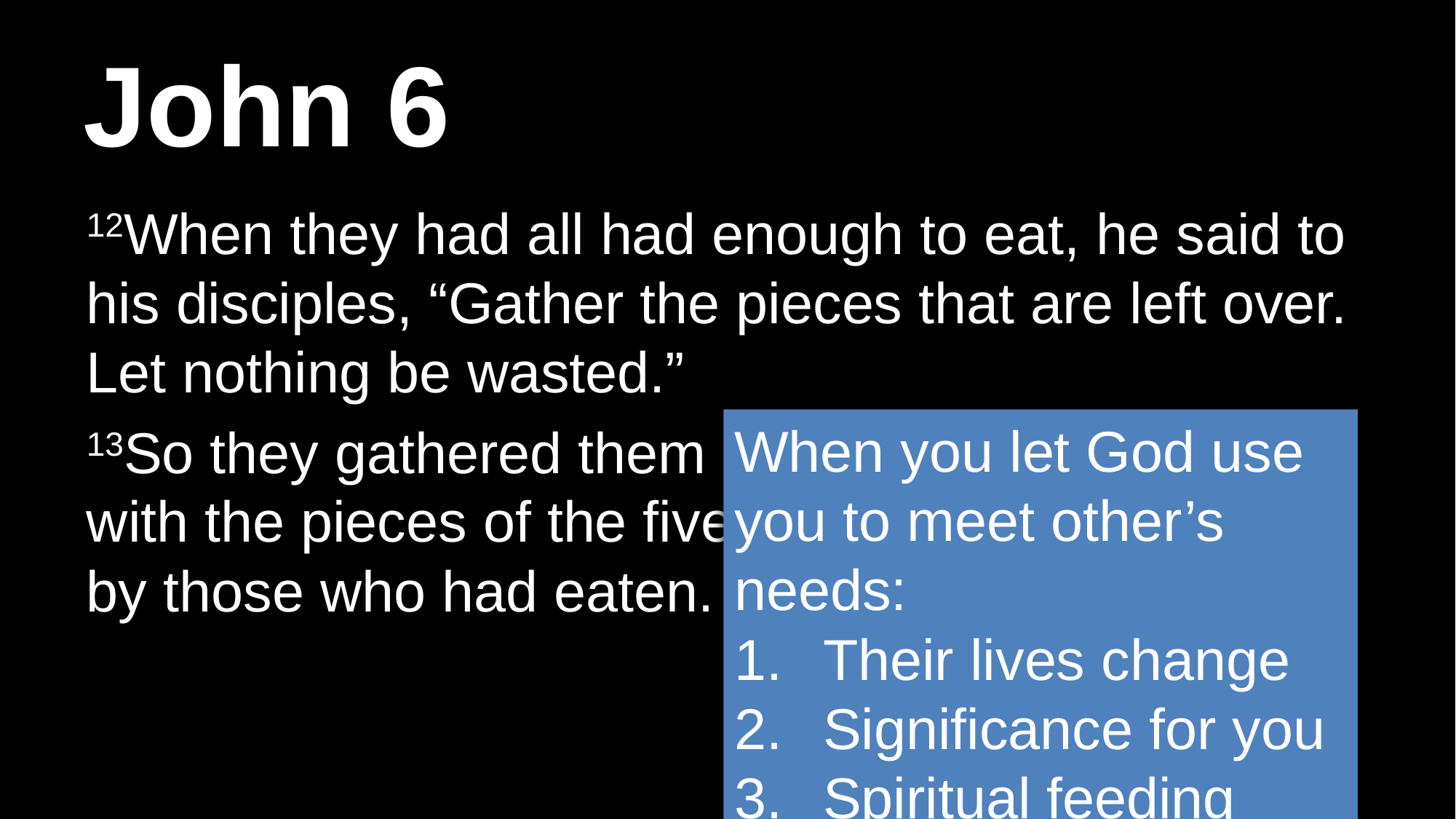

# John 6
12When they had all had enough to eat, he said to his disciples, “Gather the pieces that are left over. Let nothing be wasted.”
13So they gathered them and filled twelve baskets with the pieces of the five barley loaves left over by those who had eaten.
When you let God use you to meet other’s needs:
Their lives change
Significance for you
Spiritual feeding